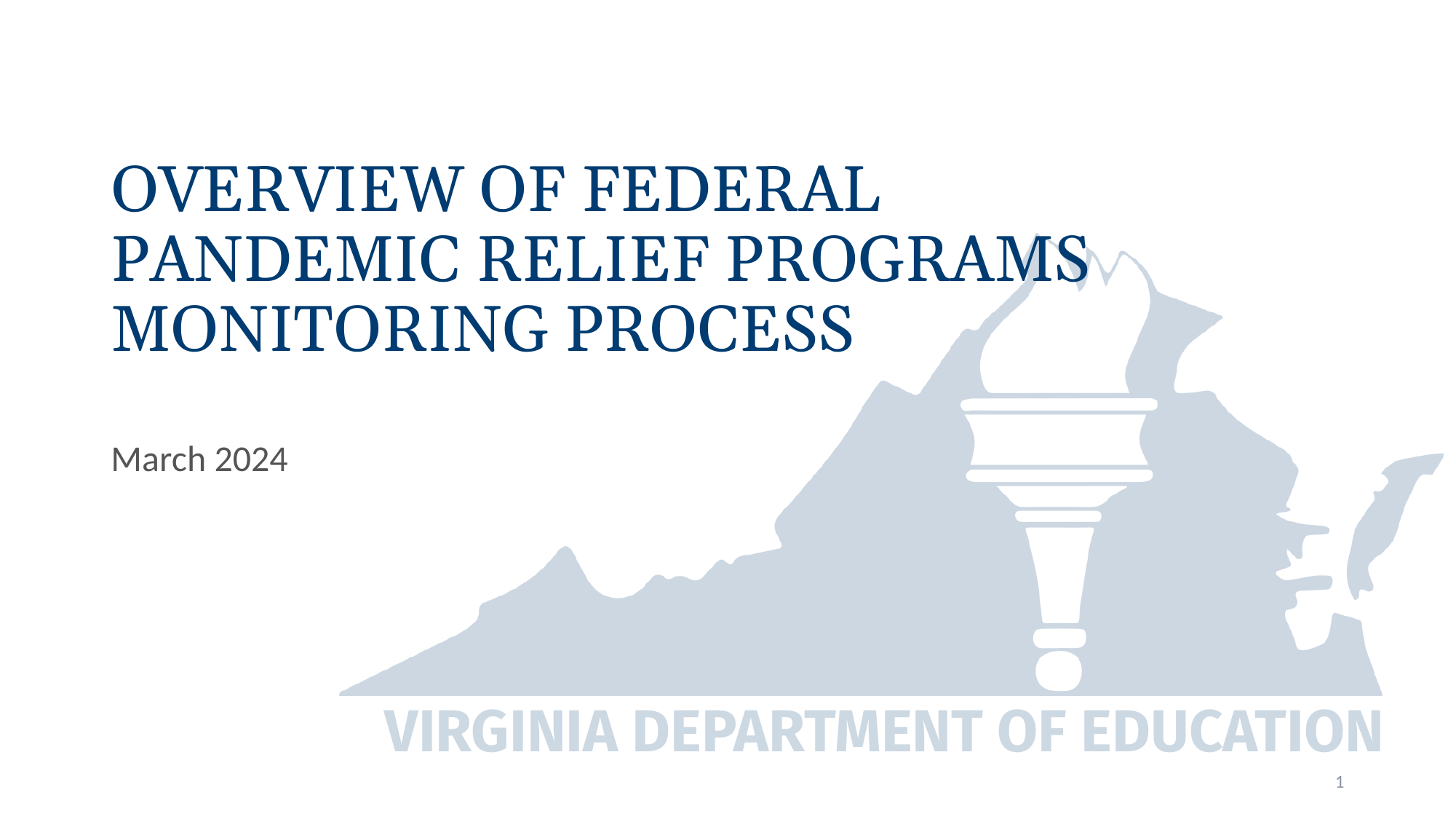

# Overview of Federal Pandemic Relief Programs Monitoring process
March 2024
1